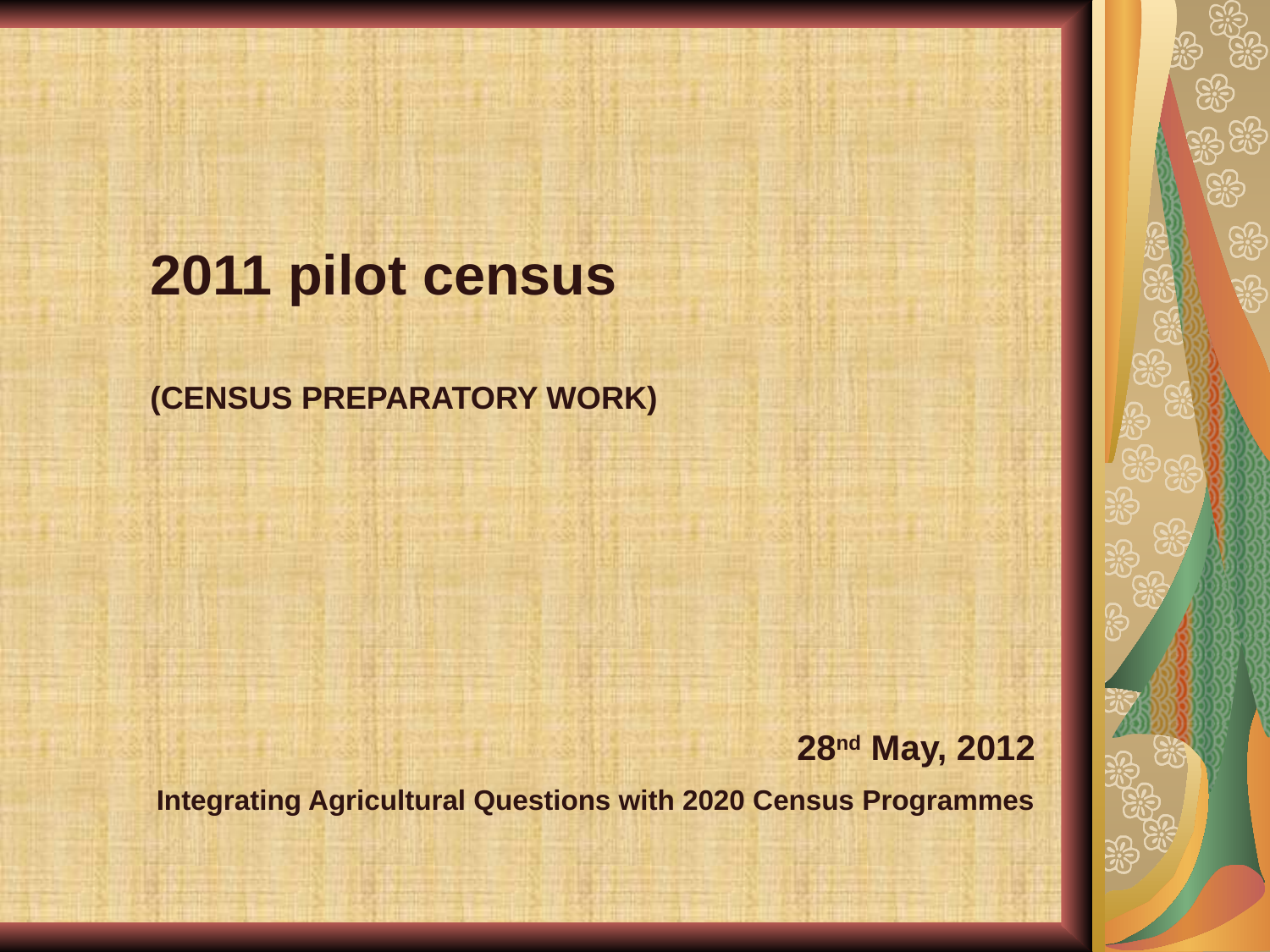

2011 pilot census

(CENSUS PREPARATORY WORK)
28nd May, 2012
Integrating Agricultural Questions with 2020 Census Programmes